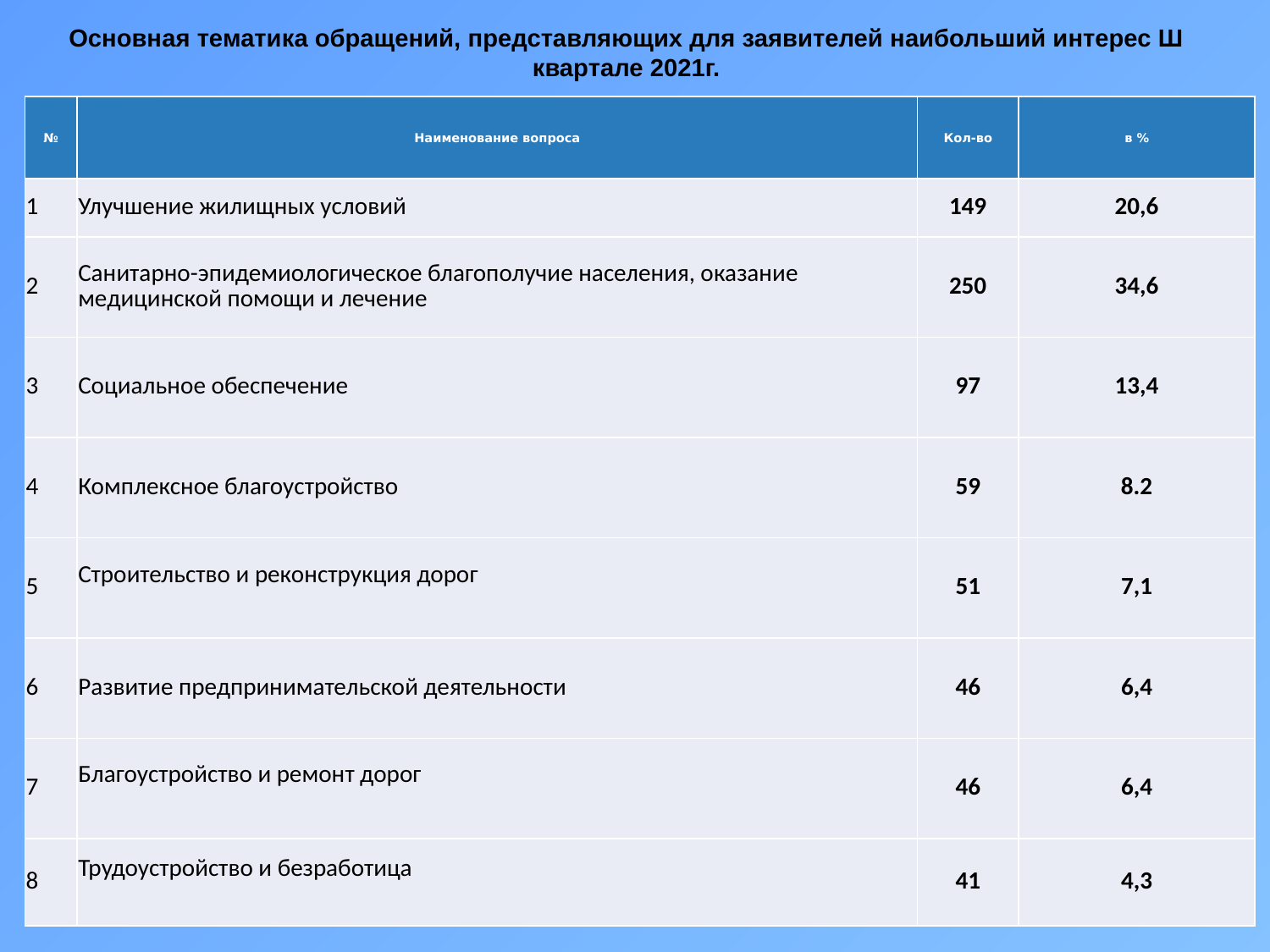

# Основная тематика обращений, представляющих для заявителей наибольший интерес Ш квартале 2021г.
| № | Наименование вопроса | Кол-во | в % |
| --- | --- | --- | --- |
| 1 | Улучшение жилищных условий | 149 | 20,6 |
| 2 | Санитарно-эпидемиологическое благополучие населения, оказание медицинской помощи и лечение | 250 | 34,6 |
| 3 | Социальное обеспечение | 97 | 13,4 |
| 4 | Комплексное благоустройство | 59 | 8.2 |
| 5 | Строительство и реконструкция дорог | 51 | 7,1 |
| 6 | Развитие предпринимательской деятельности | 46 | 6,4 |
| 7 | Благоустройство и ремонт дорог | 46 | 6,4 |
| 8 | Трудоустройство и безработица | 41 | 4,3 |